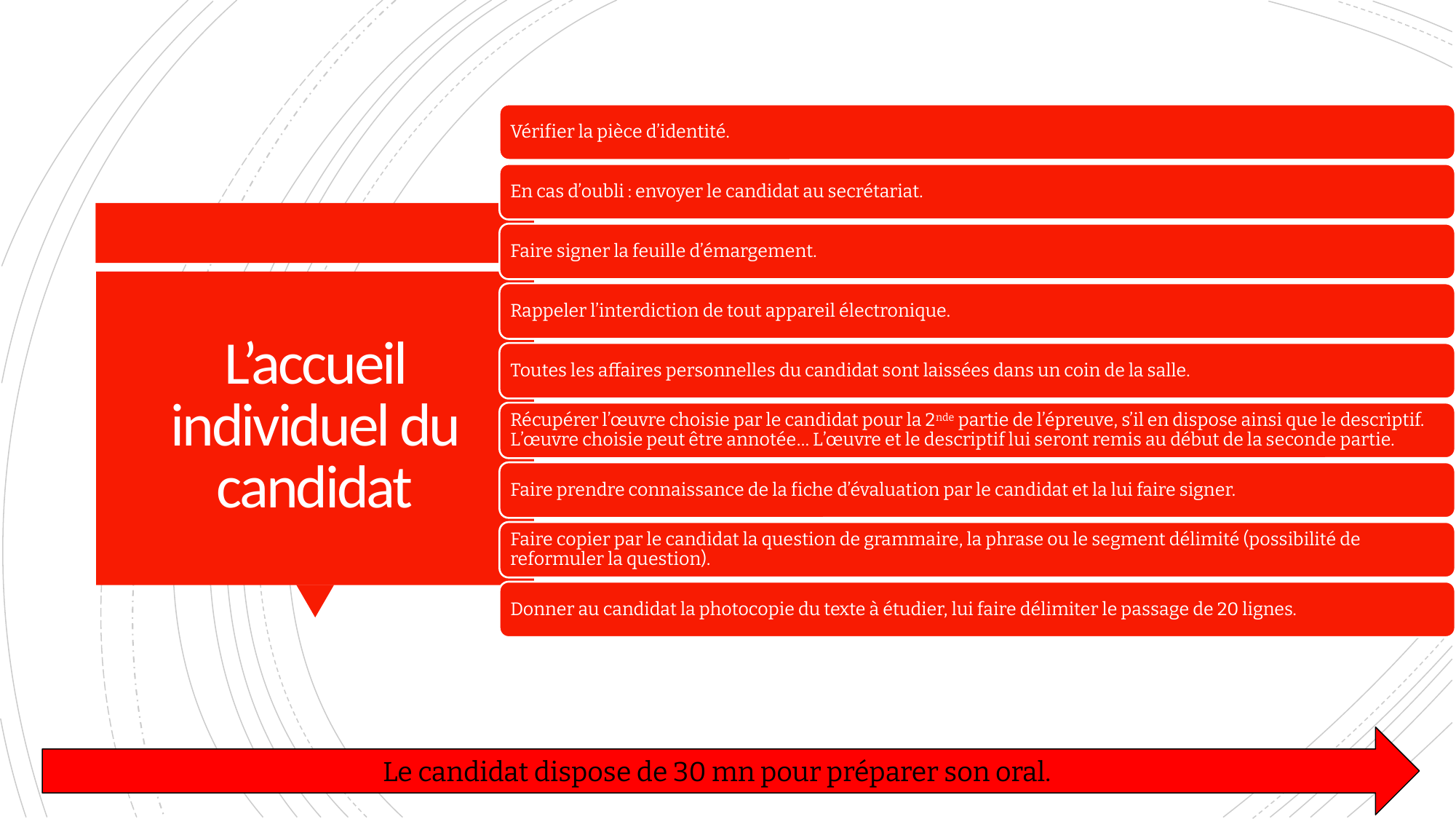

Vérifier la pièce d’identité.
En cas d’oubli : envoyer le candidat au secrétariat.
Faire signer la feuille d’émargement.
Rappeler l’interdiction de tout appareil électronique.
Toutes les affaires personnelles du candidat sont laissées dans un coin de la salle.
Récupérer l’œuvre choisie par le candidat pour la 2nde partie de l’épreuve, s’il en dispose ainsi que le descriptif. L’œuvre choisie peut être annotée… L’œuvre et le descriptif lui seront remis au début de la seconde partie.
Faire prendre connaissance de la fiche d’évaluation par le candidat et la lui faire signer.
Faire copier par le candidat la question de grammaire, la phrase ou le segment délimité (possibilité de reformuler la question).
Donner au candidat la photocopie du texte à étudier, lui faire délimiter le passage de 20 lignes.
# L’accueil individuel du candidat
Le candidat dispose de 30 mn pour préparer son oral.